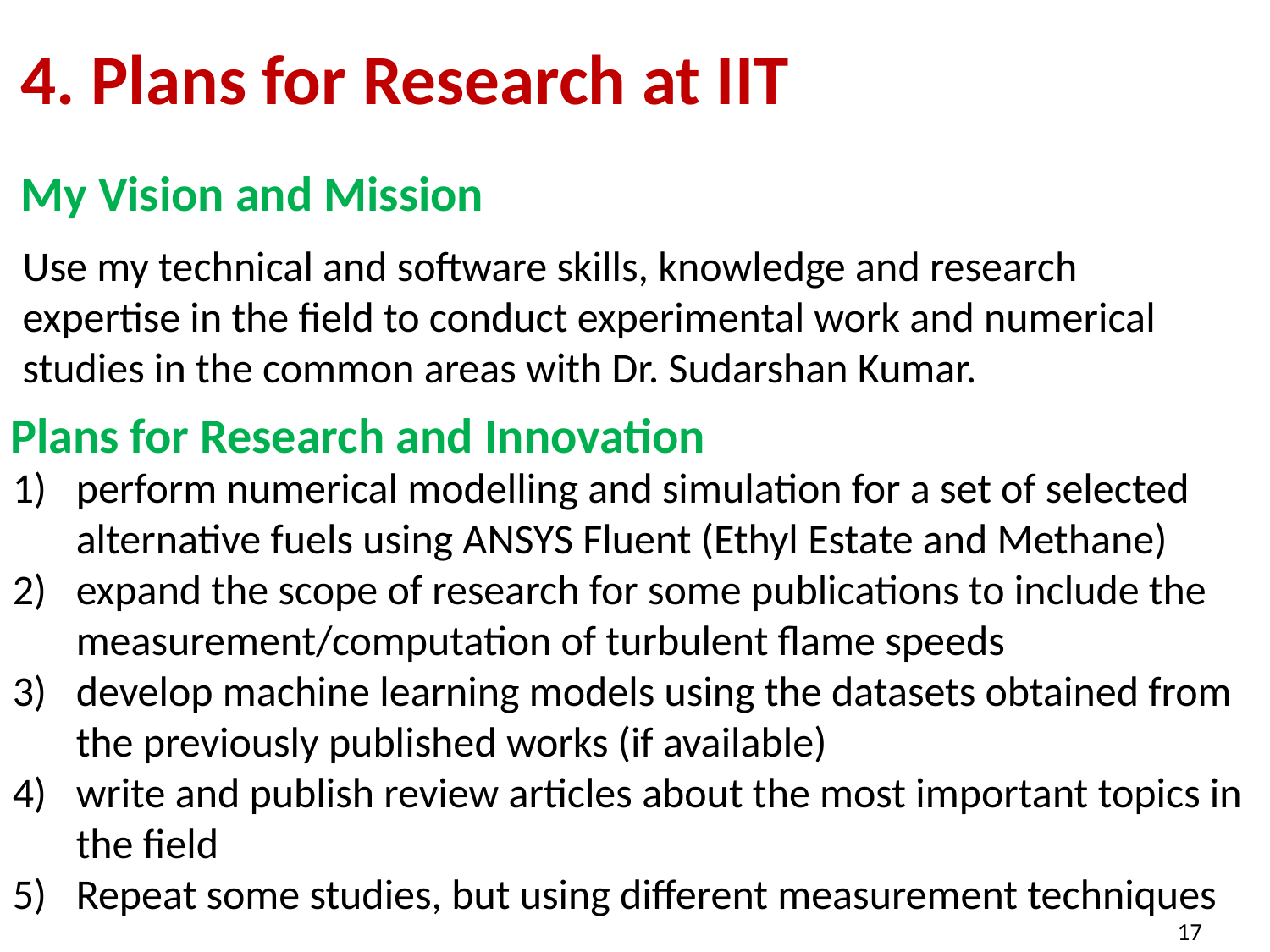

4. Plans for Research at IIT
  My Vision and Mission
Use my technical and software skills, knowledge and research expertise in the field to conduct experimental work and numerical studies in the common areas with Dr. Sudarshan Kumar.
  Plans for Research and Innovation
perform numerical modelling and simulation for a set of selected alternative fuels using ANSYS Fluent (Ethyl Estate and Methane)
expand the scope of research for some publications to include the measurement/computation of turbulent flame speeds
develop machine learning models using the datasets obtained from the previously published works (if available)
write and publish review articles about the most important topics in the field
Repeat some studies, but using different measurement techniques
17